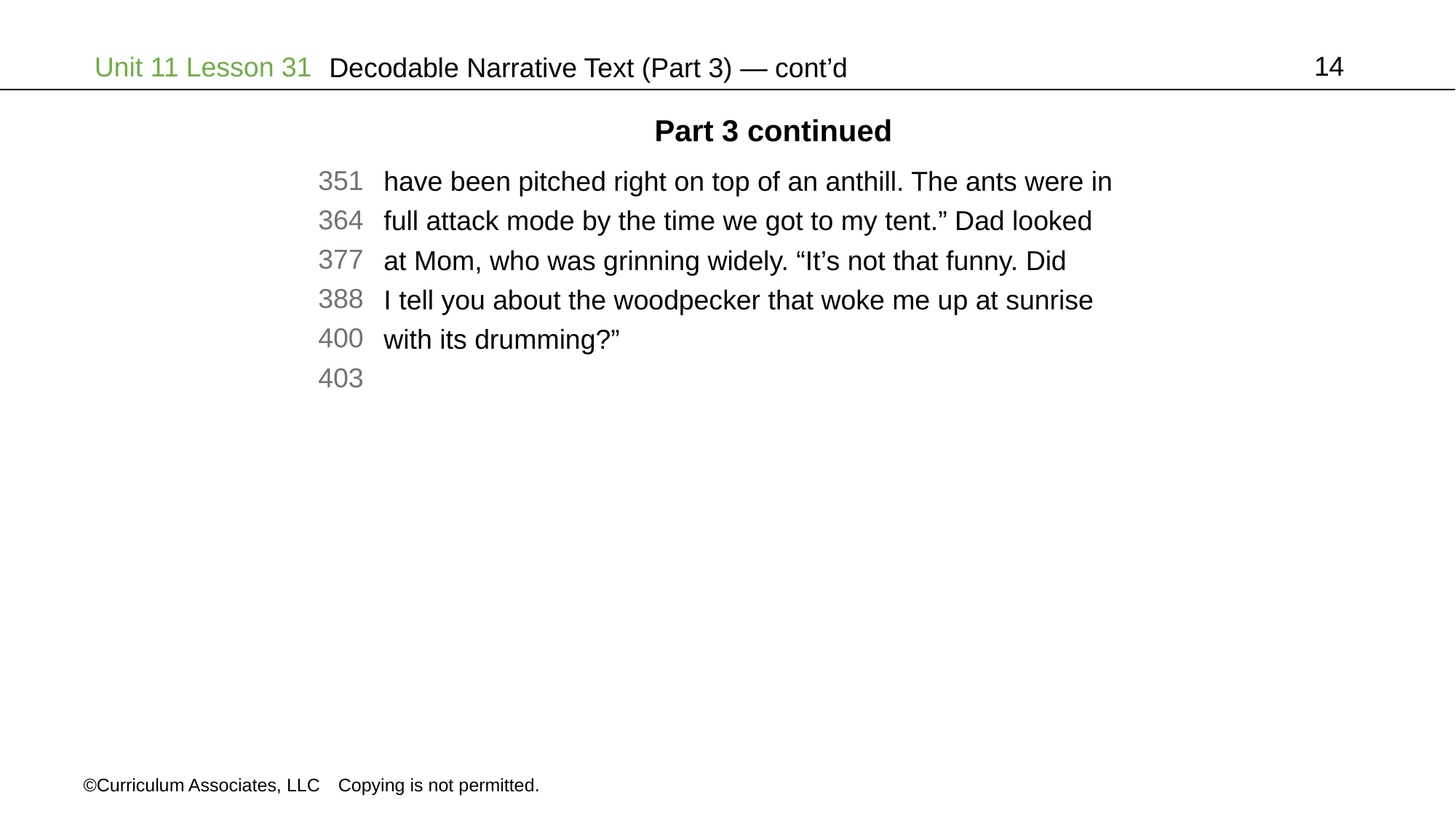

14
# Decodable Narrative Text (Part 3) — cont’d
Part 3 continued

351
364
377
388
400
403
have been pitched right on top of an anthill. The ants were in
full attack mode by the time we got to my tent.” Dad looked
at Mom, who was grinning widely. “It’s not that funny. Did
I tell you about the woodpecker that woke me up at sunrise
with its drumming?”